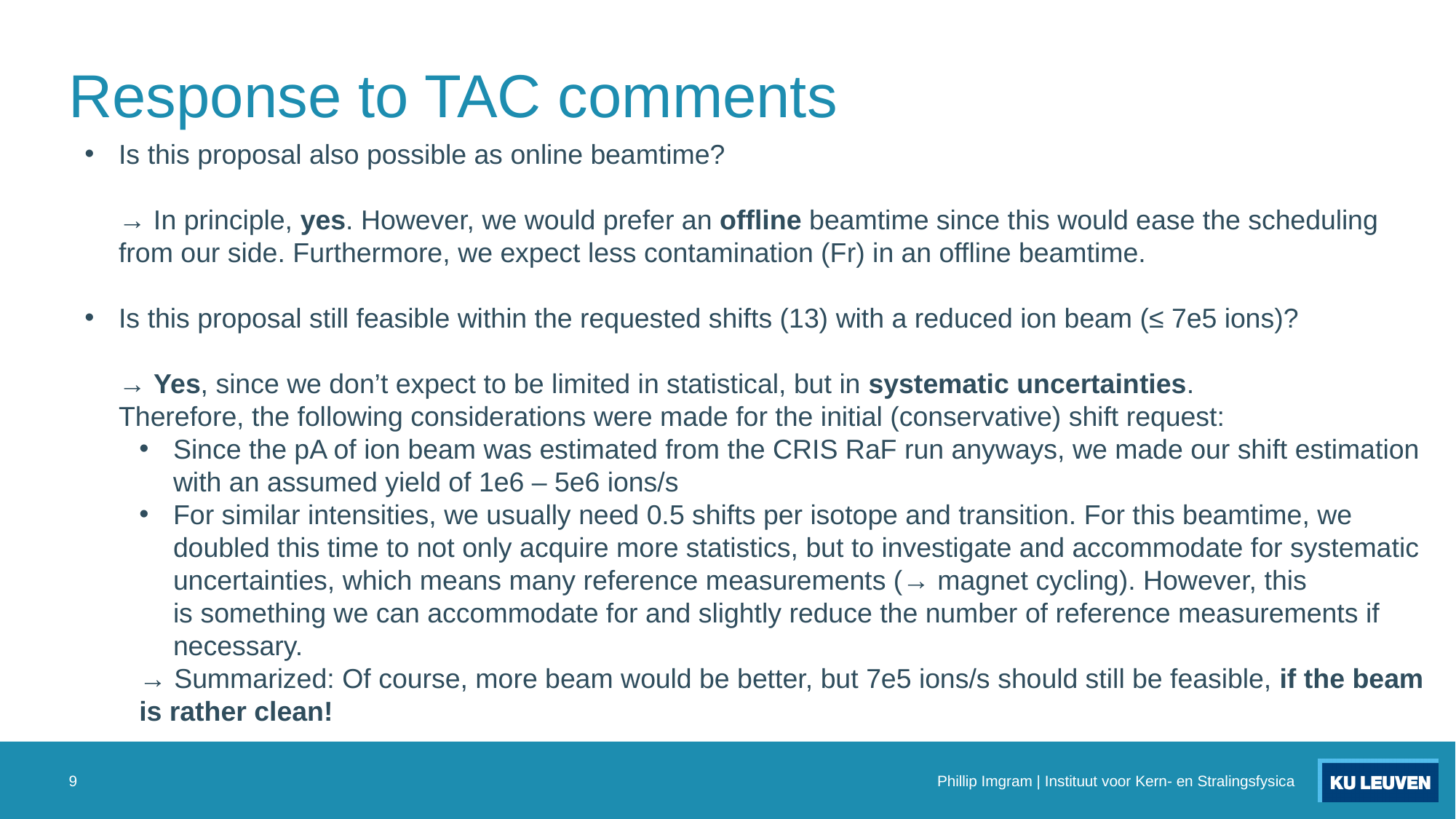

# Response to TAC comments
Is this proposal also possible as online beamtime?
→ In principle, yes. However, we would prefer an offline beamtime since this would ease the scheduling
from our side. Furthermore, we expect less contamination (Fr) in an offline beamtime.

Is this proposal still feasible within the requested shifts (13) with a reduced ion beam (≤ 7e5 ions)?
→ Yes, since we don’t expect to be limited in statistical, but in systematic uncertainties.
Therefore, the following considerations were made for the initial (conservative) shift request:
Since the pA of ion beam was estimated from the CRIS RaF run anyways, we made our shift estimation
with an assumed yield of 1e6 – 5e6 ions/s
For similar intensities, we usually need 0.5 shifts per isotope and transition. For this beamtime, we
doubled this time to not only acquire more statistics, but to investigate and accommodate for systematic
uncertainties, which means many reference measurements (→ magnet cycling). However, this
is something we can accommodate for and slightly reduce the number of reference measurements if
necessary.
→ Summarized: Of course, more beam would be better, but 7e5 ions/s should still be feasible, if the beam
is rather clean!
9
Phillip Imgram | Instituut voor Kern- en Stralingsfysica